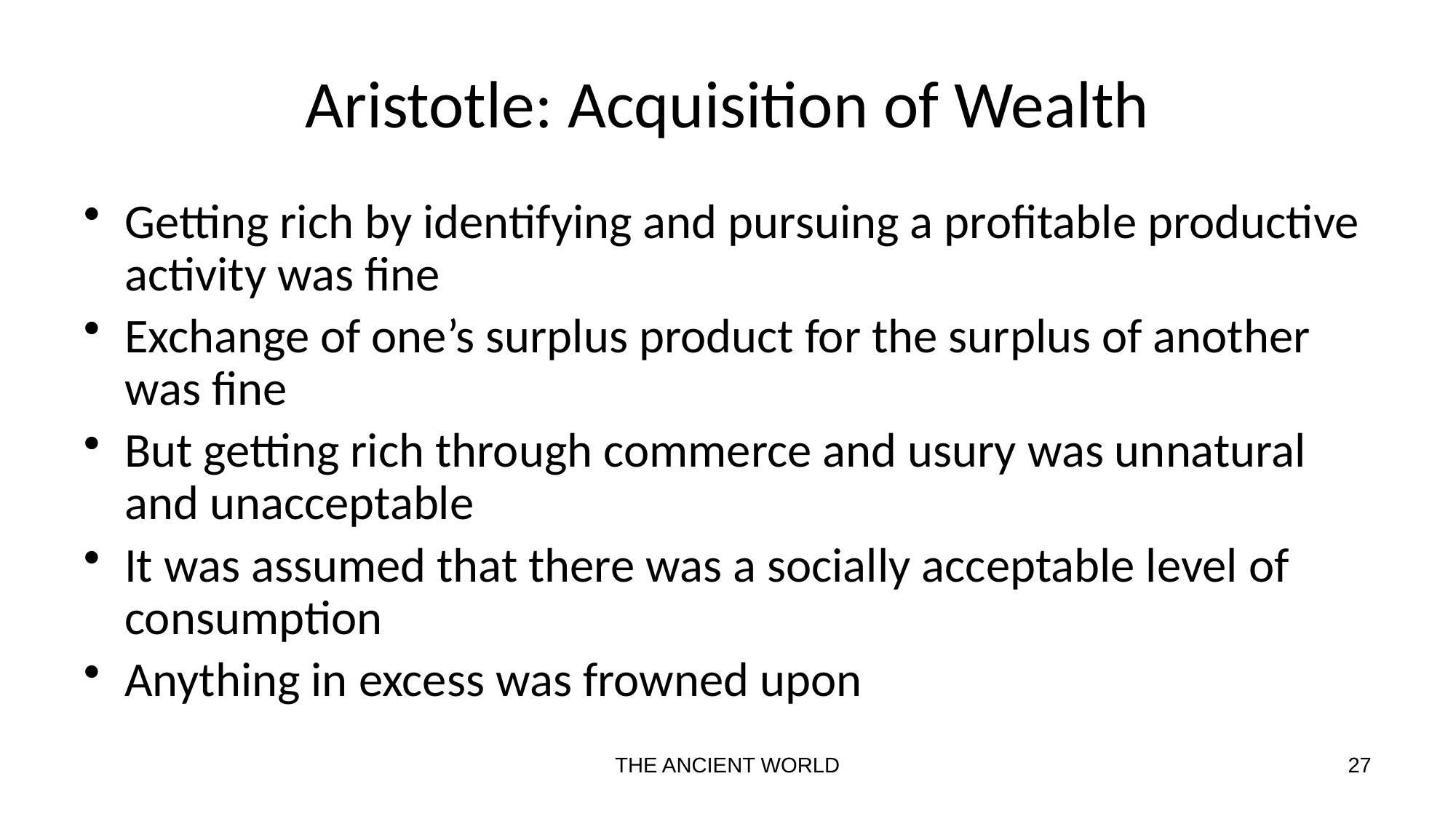

# Aristotle: Acquisition of Wealth
Getting rich by identifying and pursuing a profitable productive activity was fine
Exchange of one’s surplus product for the surplus of another was fine
But getting rich through commerce and usury was unnatural and unacceptable
It was assumed that there was a socially acceptable level of consumption
Anything in excess was frowned upon
THE ANCIENT WORLD
27